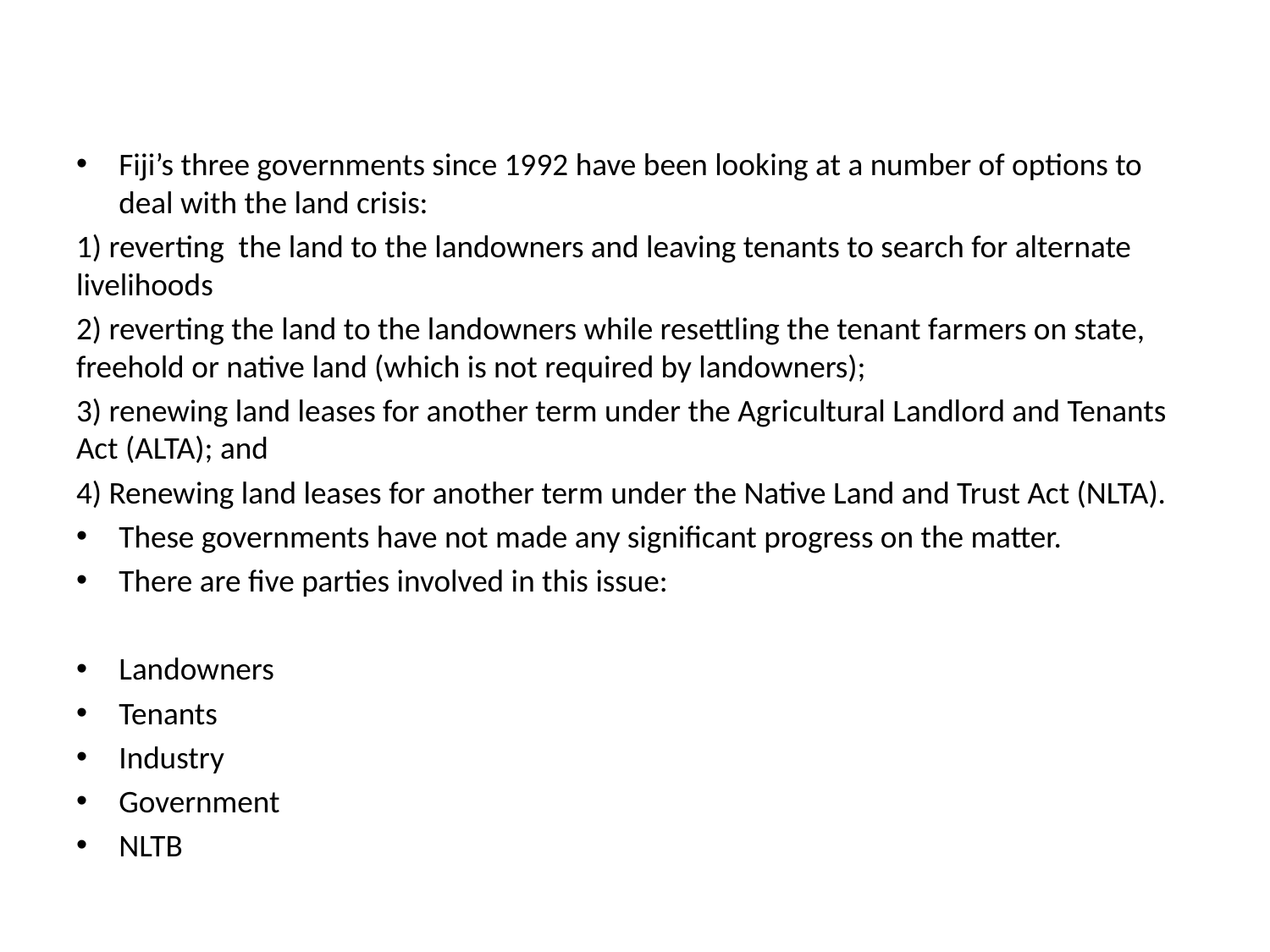

Fiji’s three governments since 1992 have been looking at a number of options to deal with the land crisis:
1) reverting  the land to the landowners and leaving tenants to search for alternate livelihoods
2) reverting the land to the landowners while resettling the tenant farmers on state, freehold or native land (which is not required by landowners);
3) renewing land leases for another term under the Agricultural Landlord and Tenants Act (ALTA); and
4) Renewing land leases for another term under the Native Land and Trust Act (NLTA).
These governments have not made any significant progress on the matter.
There are five parties involved in this issue:

Landowners
Tenants
Industry
Government
NLTB